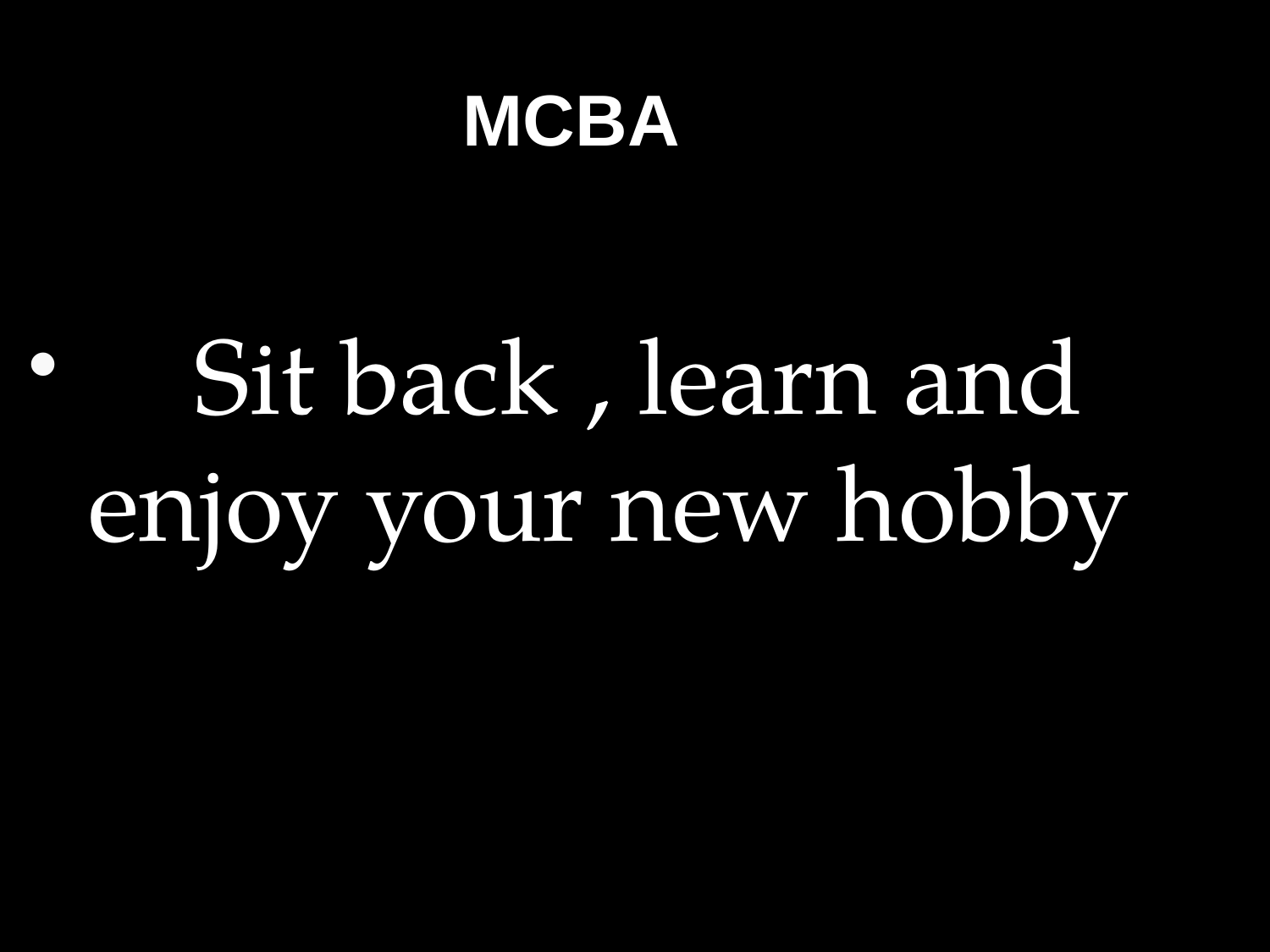

MCBA

    Sit back , learn and enjoy your new hobby